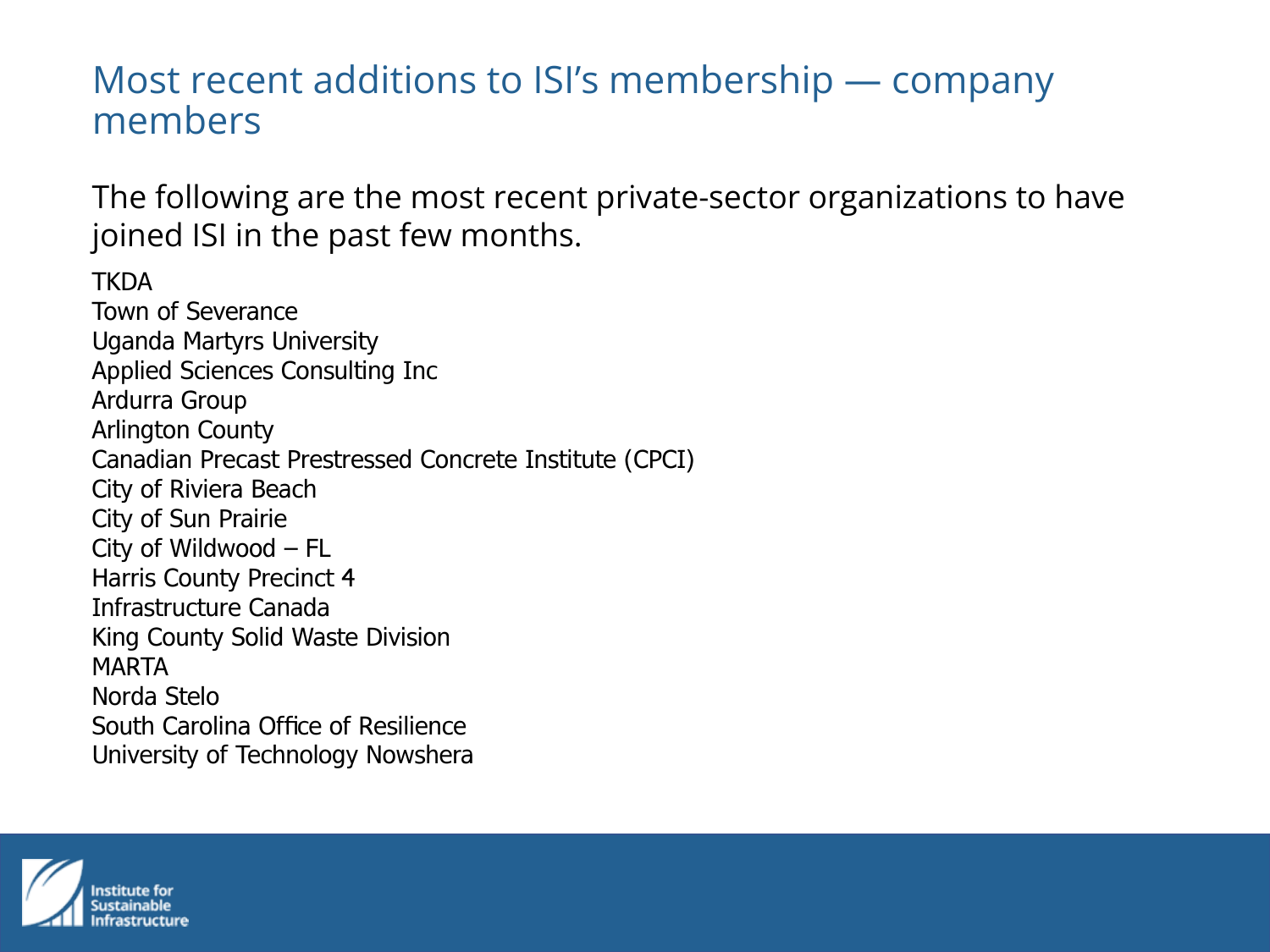

# Most recent additions to ISI’s membership — company members
The following are the most recent private-sector organizations to have joined ISI in the past few months.
TKDA
Town of Severance
Uganda Martyrs University
Applied Sciences Consulting Inc
Ardurra Group
Arlington County
Canadian Precast Prestressed Concrete Institute (CPCI)
City of Riviera Beach
City of Sun Prairie
City of Wildwood – FL
Harris County Precinct 4
Infrastructure Canada
King County Solid Waste Division
MARTA
Norda Stelo
South Carolina Office of Resilience
University of Technology Nowshera